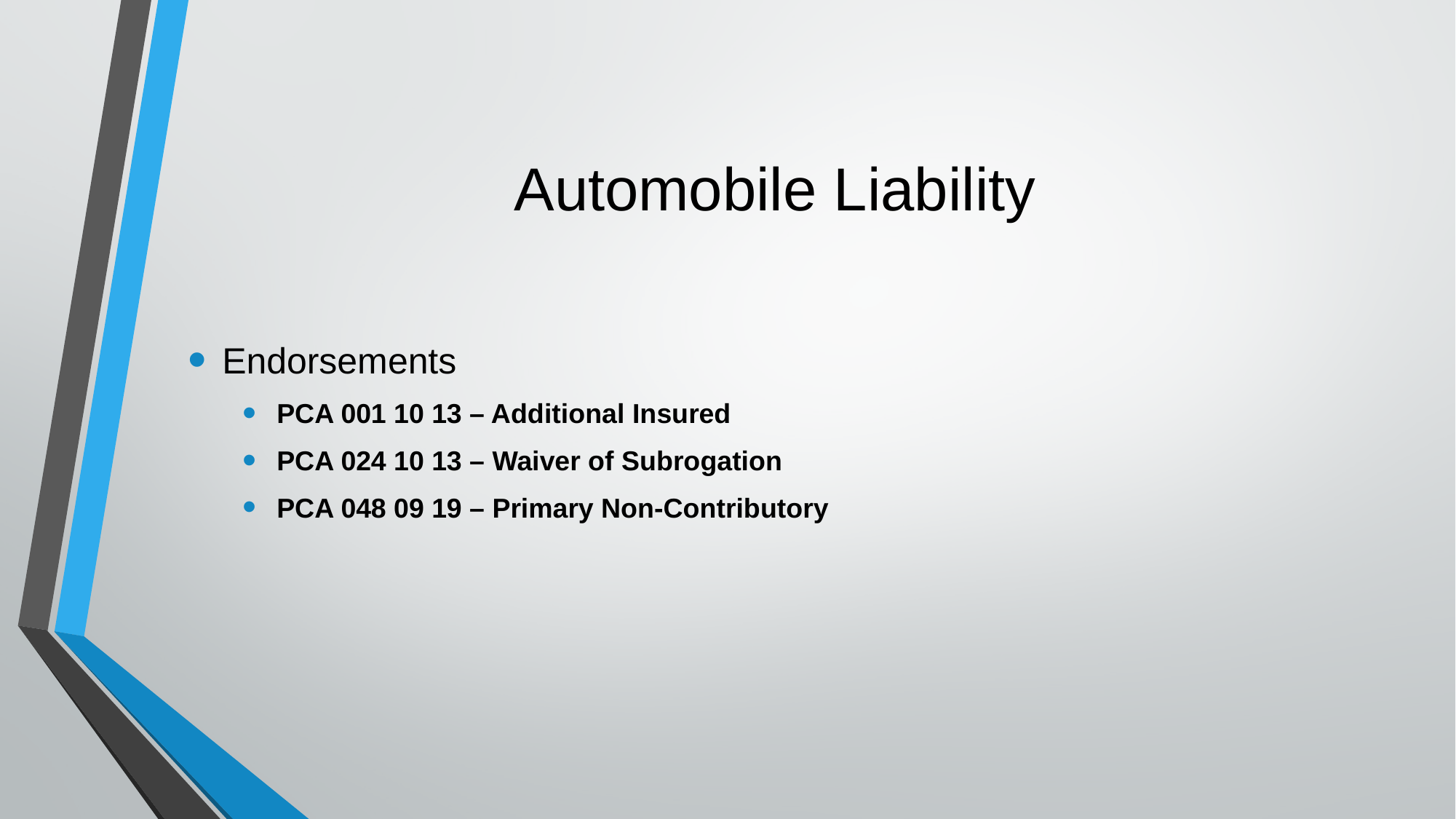

# Automobile Liability
Endorsements
PCA 001 10 13 – Additional Insured
PCA 024 10 13 – Waiver of Subrogation
PCA 048 09 19 – Primary Non-Contributory